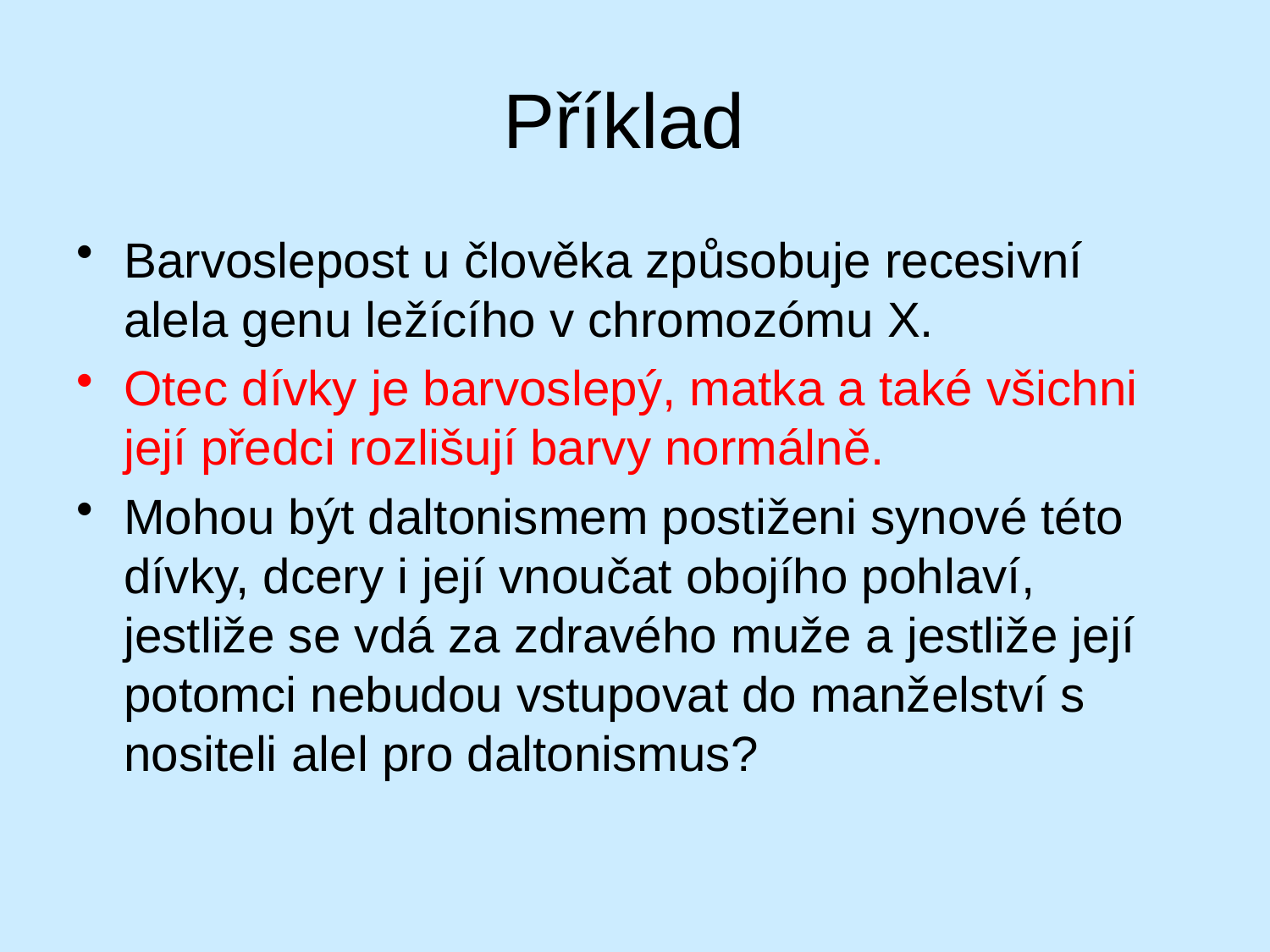

# Příklad
Barvoslepost u člověka způsobuje recesivní alela genu ležícího v chromozómu X.
Otec dívky je barvoslepý, matka a také všichni její předci rozlišují barvy normálně.
Mohou být daltonismem postiženi synové této dívky, dcery i její vnoučat obojího pohlaví, jestliže se vdá za zdravého muže a jestliže její potomci nebudou vstupovat do manželství s nositeli alel pro daltonismus?